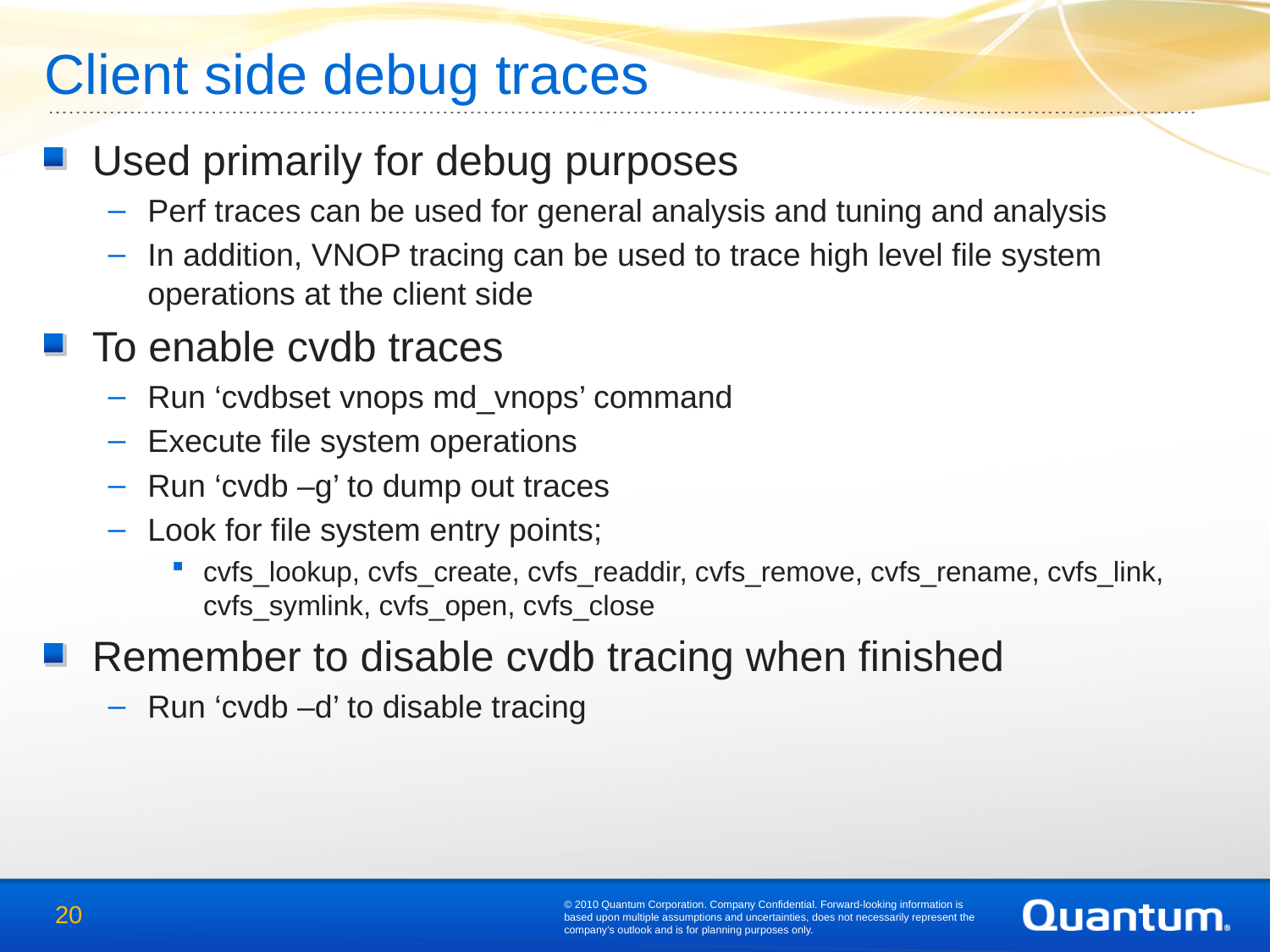

# Client side debug traces
Used primarily for debug purposes
Perf traces can be used for general analysis and tuning and analysis
In addition, VNOP tracing can be used to trace high level file system operations at the client side
To enable cvdb traces
Run ‘cvdbset vnops md_vnops’ command
Execute file system operations
Run ‘cvdb –g’ to dump out traces
Look for file system entry points;
cvfs_lookup, cvfs_create, cvfs_readdir, cvfs_remove, cvfs_rename, cvfs_link, cvfs_symlink, cvfs_open, cvfs_close
Remember to disable cvdb tracing when finished
Run ‘cvdb –d’ to disable tracing
© 2010 Quantum Corporation. Company Confidential. Forward-looking information is based upon multiple assumptions and uncertainties, does not necessarily represent the company’s outlook and is for planning purposes only.
20